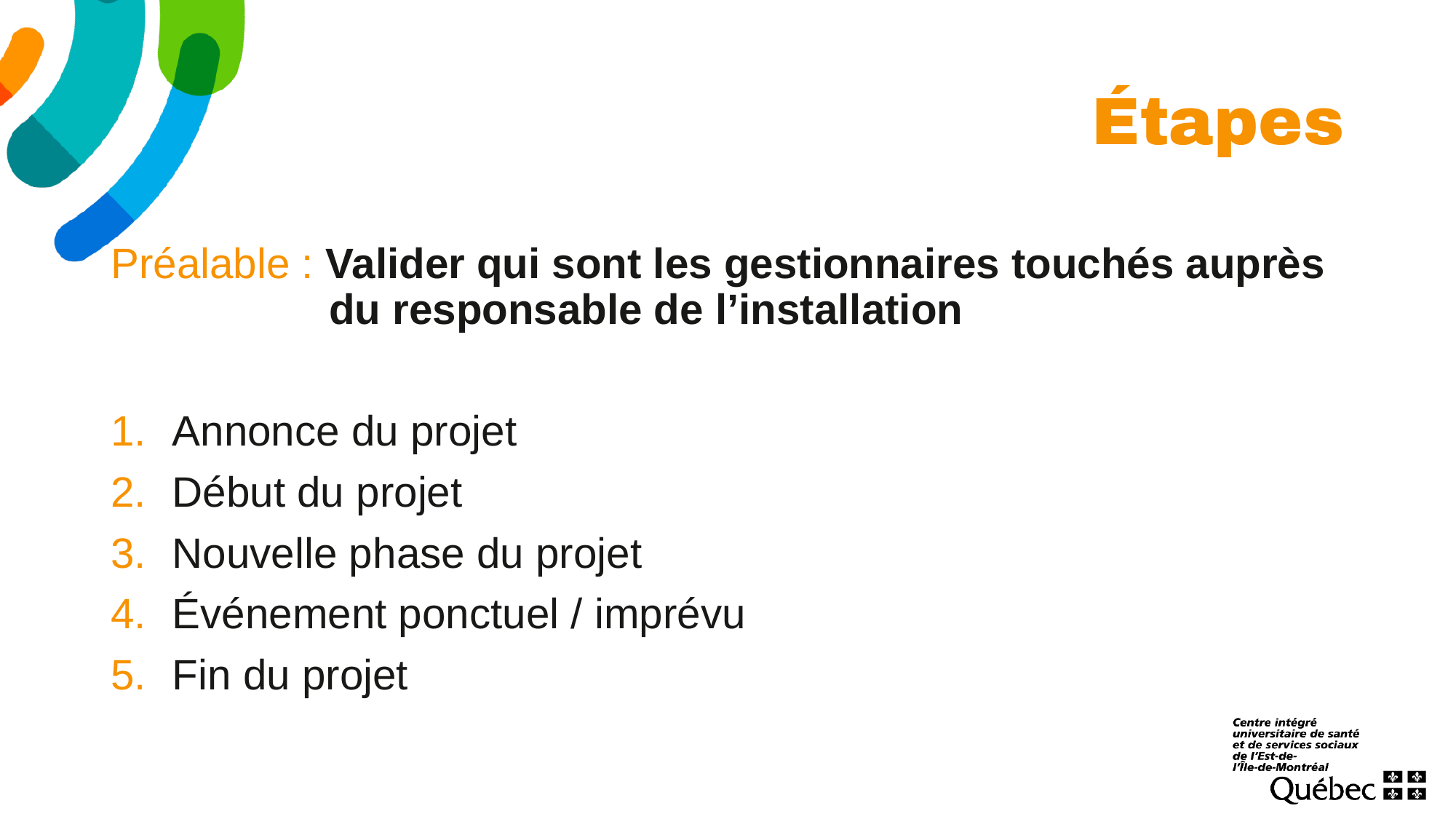

# Étapes
Préalable : Valider qui sont les gestionnaires touchés auprès 		du responsable de l’installation

Annonce du projet
Début du projet
Nouvelle phase du projet
Événement ponctuel / imprévu
Fin du projet